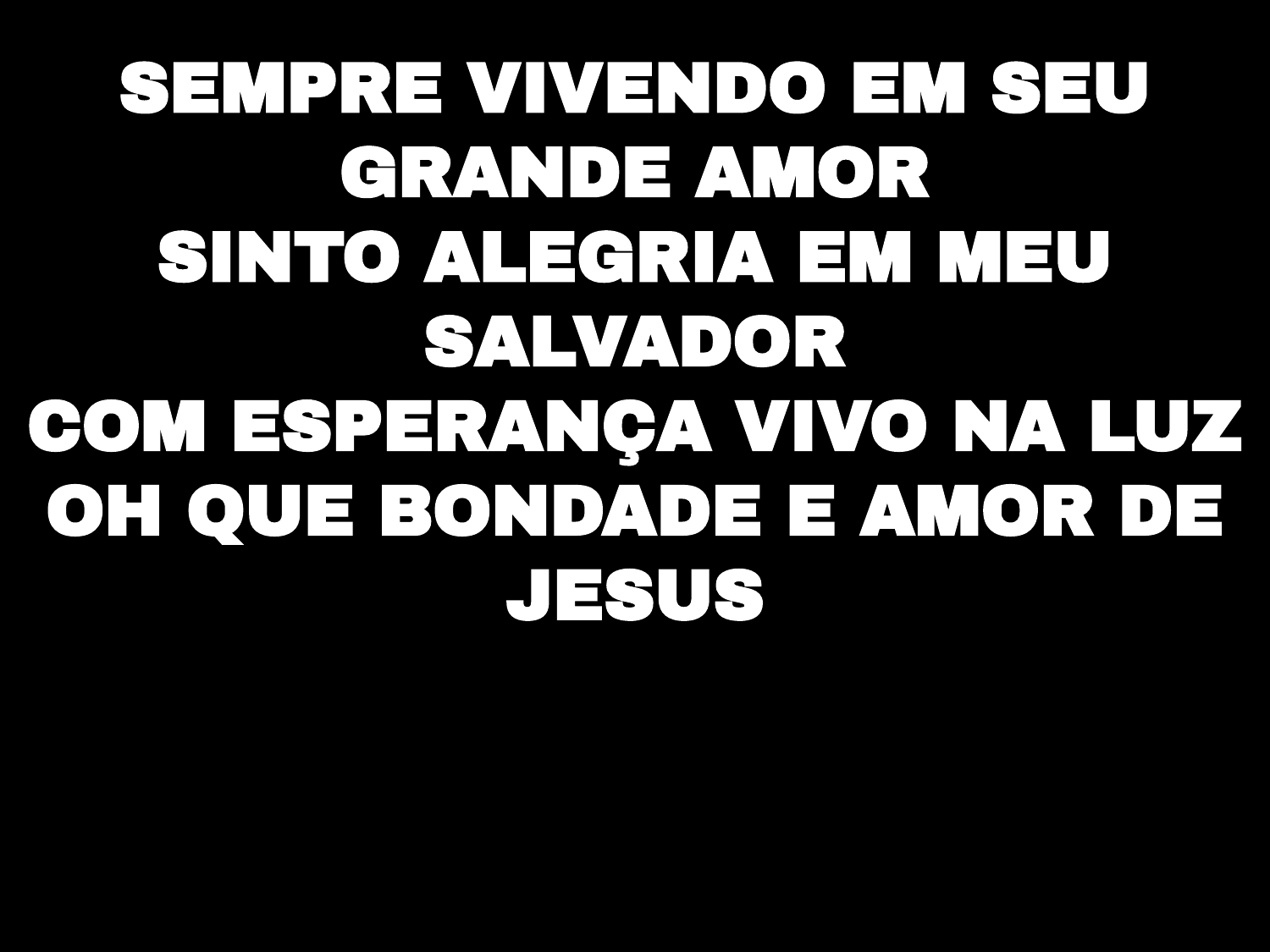

# SEMPRE VIVENDO EM SEU GRANDE AMOR SINTO ALEGRIA EM MEU SALVADOR COM ESPERANÇA VIVO NA LUZ OH QUE BONDADE E AMOR DE JESUS